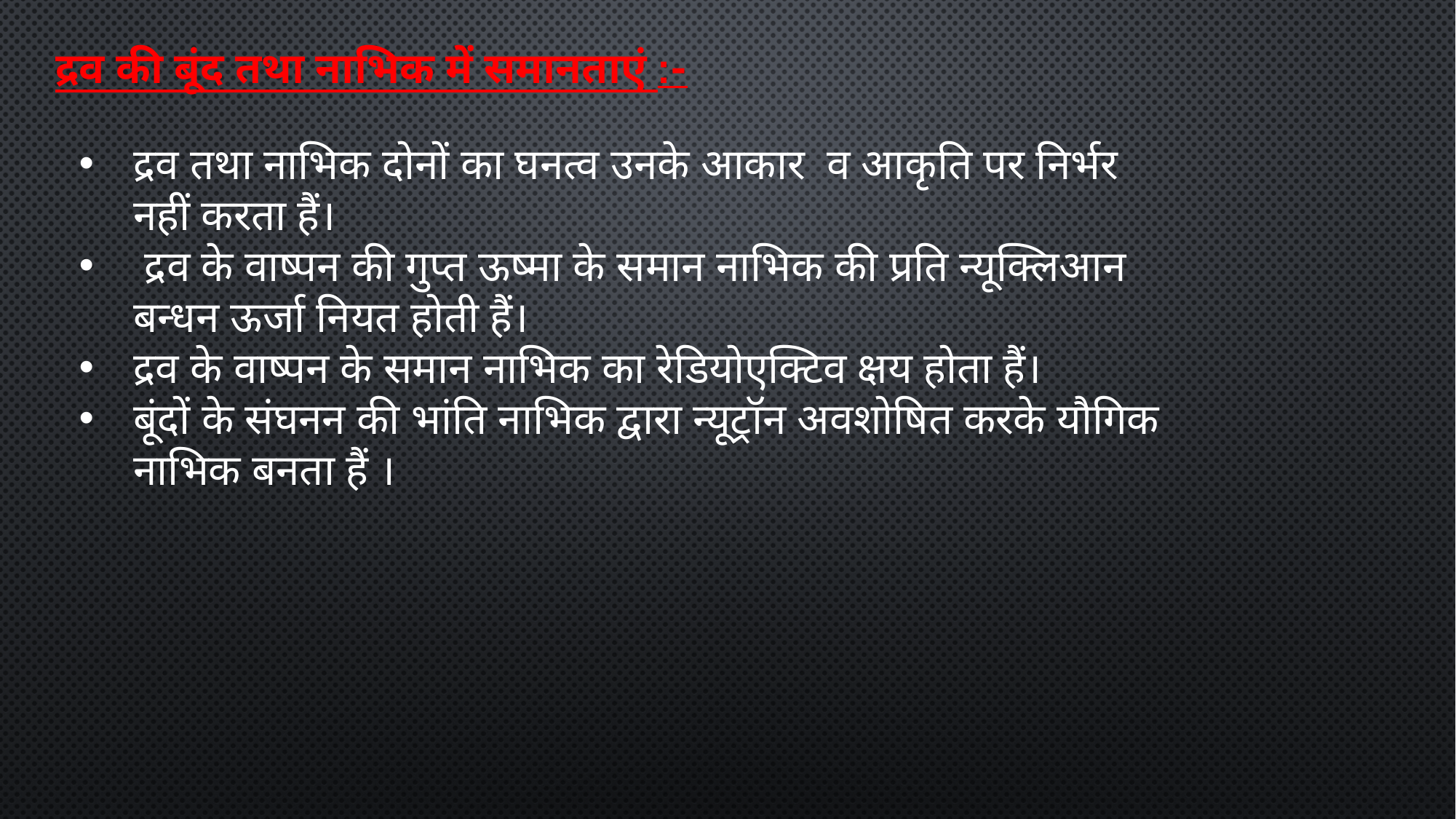

द्रव की बूंद तथा नाभिक में समानताएं :-
द्रव तथा नाभिक दोनों का घनत्व उनके आकार  व आकृति पर निर्भर नहीं करता हैं।
 द्रव के वाष्पन की गुप्त ऊष्मा के समान नाभिक की प्रति न्यूक्लिआन बन्धन ऊर्जा नियत होती हैं।
द्रव के वाष्पन के समान नाभिक का रेडियोएक्टिव क्षय होता हैं।
बूंदों के संघनन की भांति नाभिक द्वारा न्यूट्रॉन अवशोषित करके यौगिक नाभिक बनता हैं ।